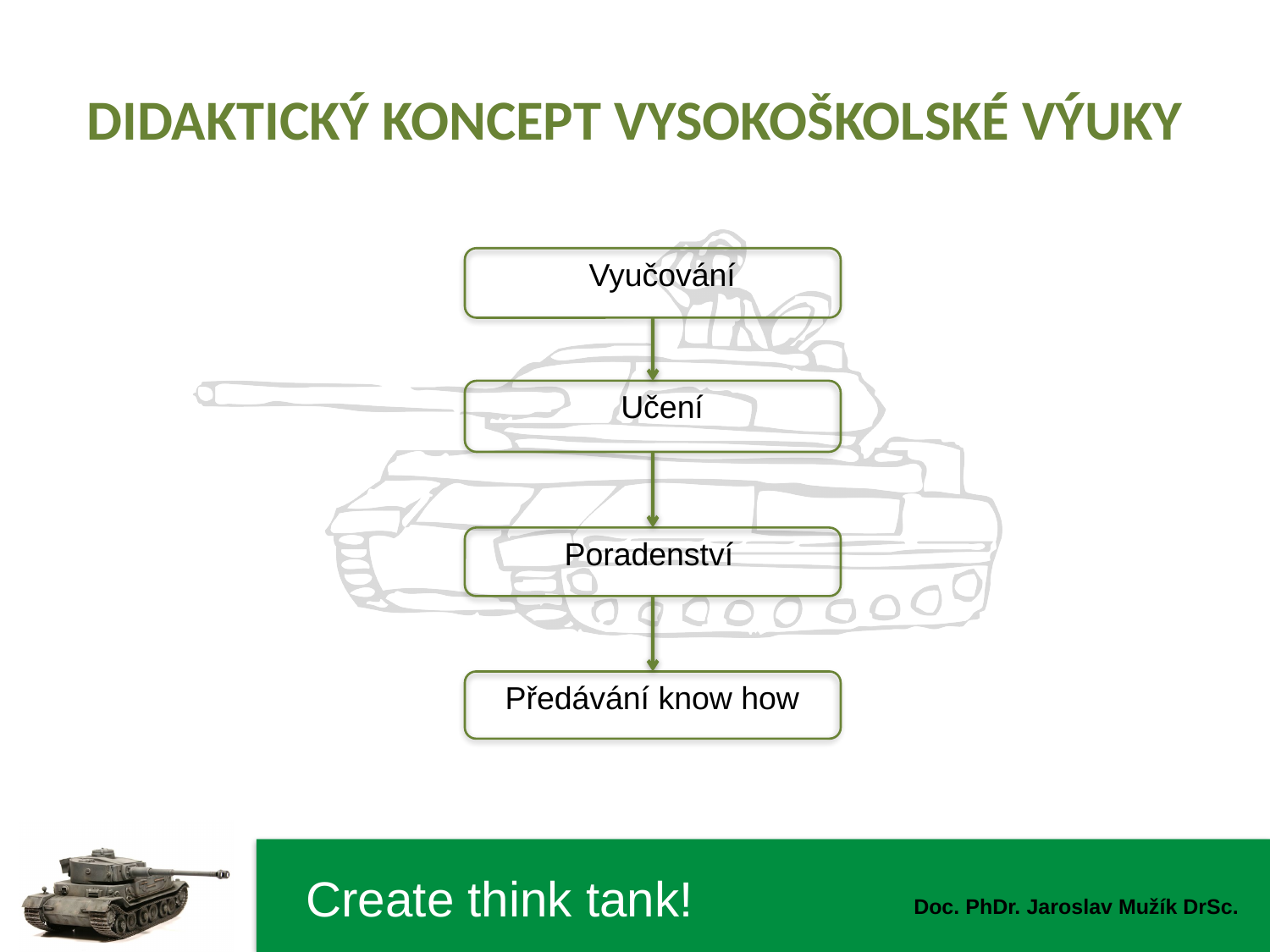

# DIDAKTICKÝ KONCEPT VYSOKOŠKOLSKÉ VÝUKY

Vyučování

Učení

Poradenství

  Předávání know how